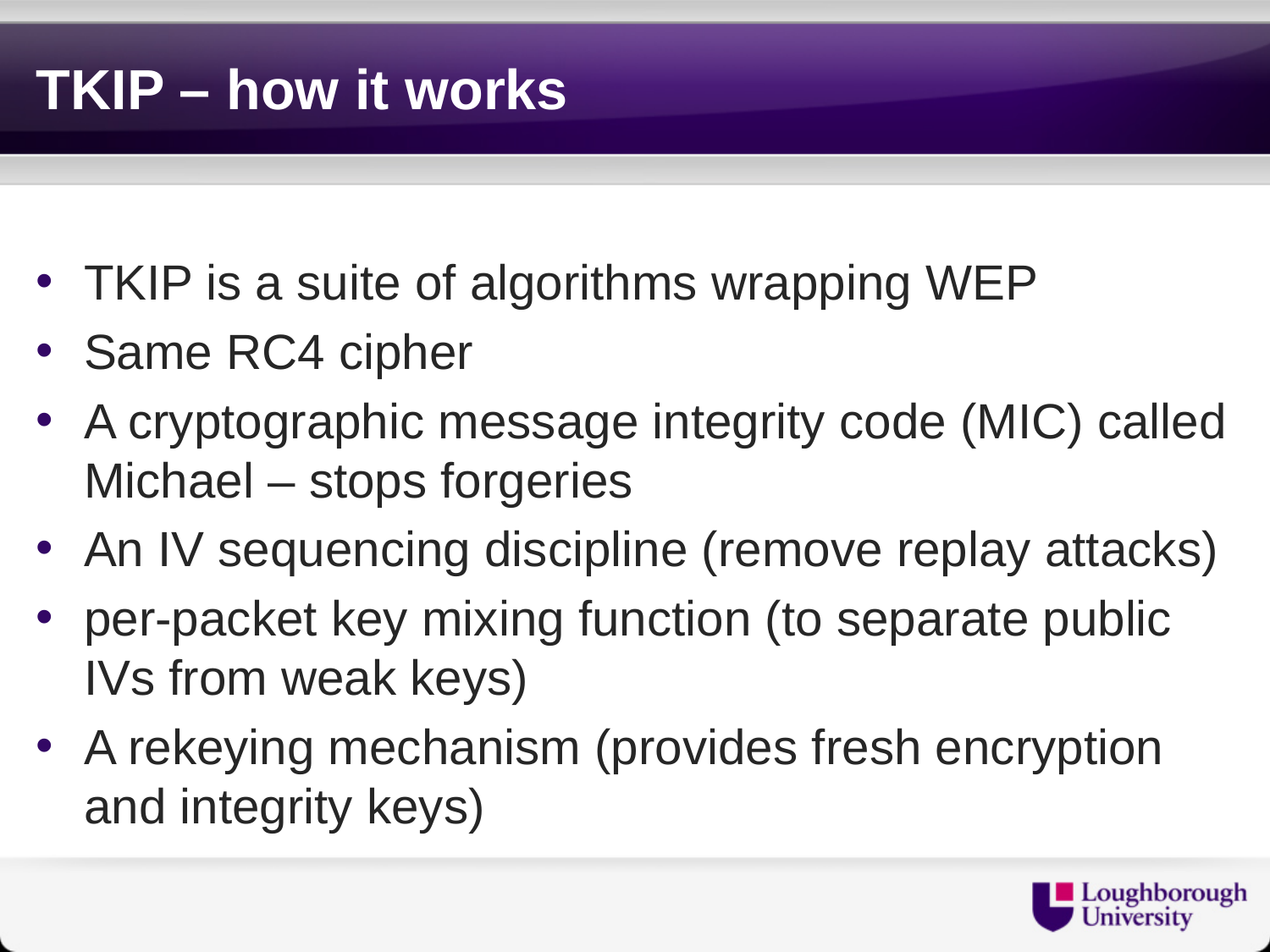

# TKIP – how it works
TKIP is a suite of algorithms wrapping WEP
Same RC4 cipher
A cryptographic message integrity code (MIC) called Michael – stops forgeries
An IV sequencing discipline (remove replay attacks)
per-packet key mixing function (to separate public IVs from weak keys)
A rekeying mechanism (provides fresh encryption and integrity keys)